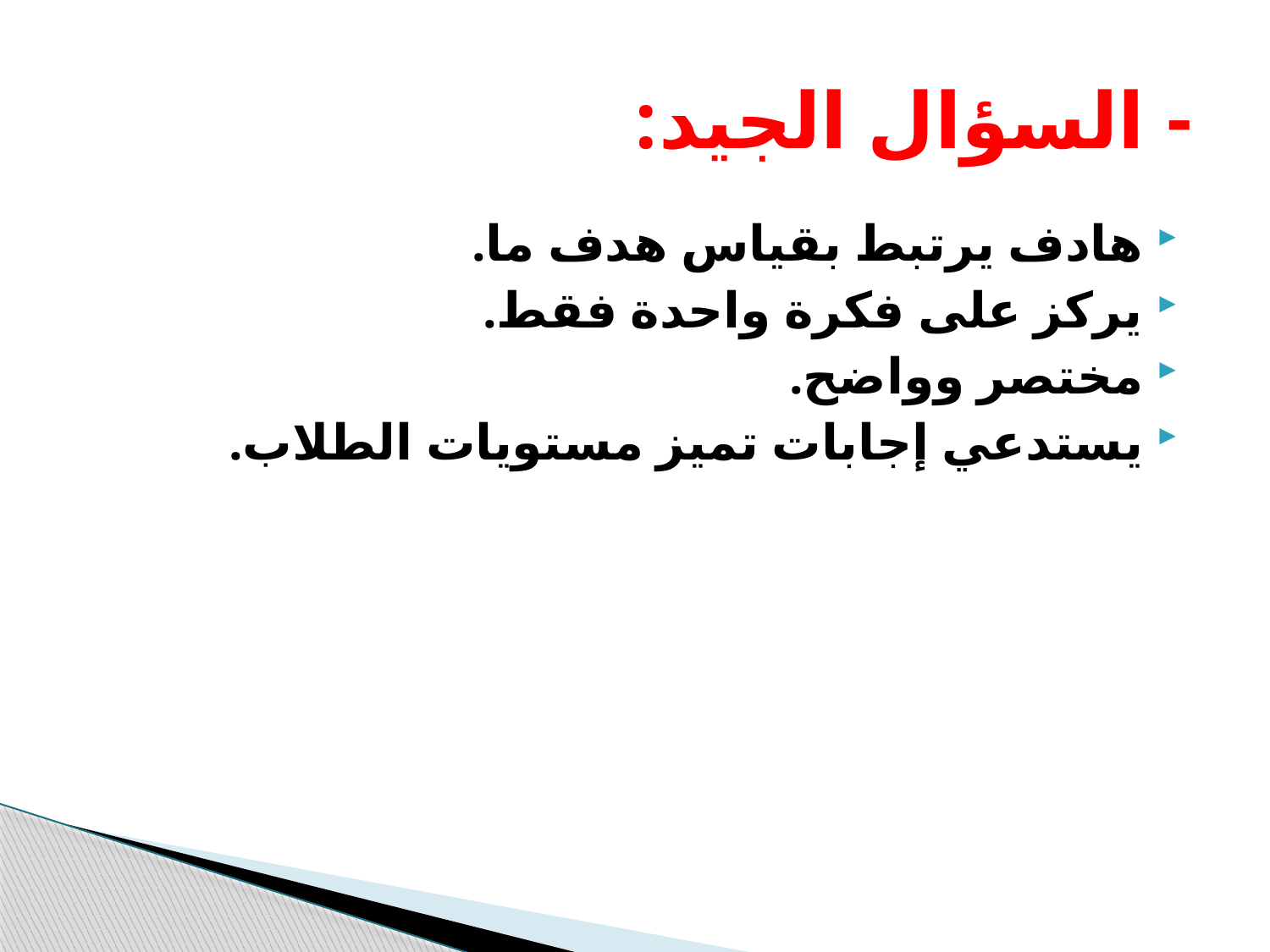

# - السؤال الجيد:
هادف يرتبط بقياس هدف ما.
يركز على فكرة واحدة فقط.
مختصر وواضح.
يستدعي إجابات تميز مستويات الطلاب.